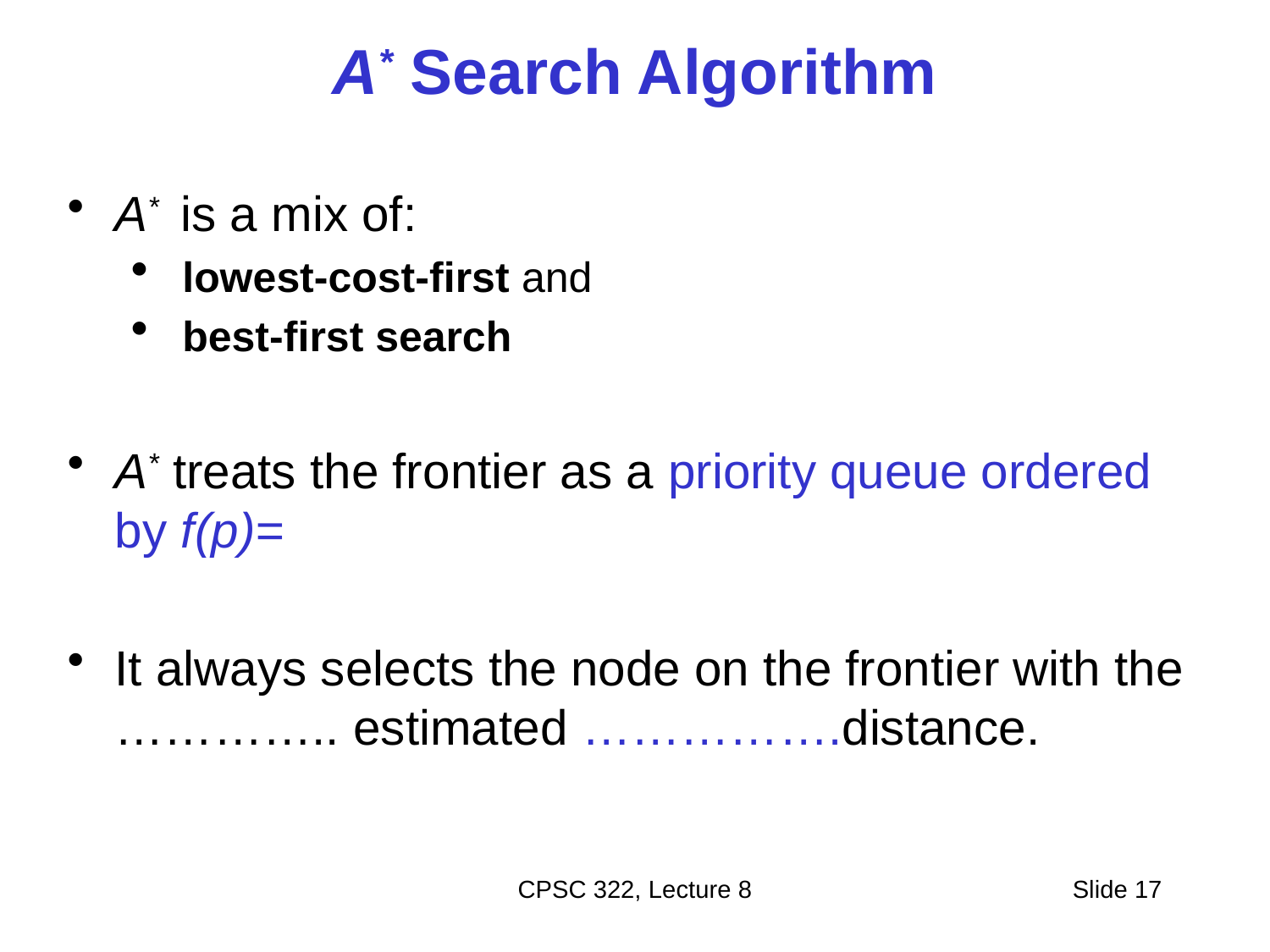

# A* Search Algorithm
A*  is a mix of:
 lowest-cost-first and
 best-first search

A* treats the frontier as a priority queue ordered by f(p)=

It always selects the node on the frontier with the ………….. estimated …………….distance.
CPSC 322, Lecture 8
Slide 17